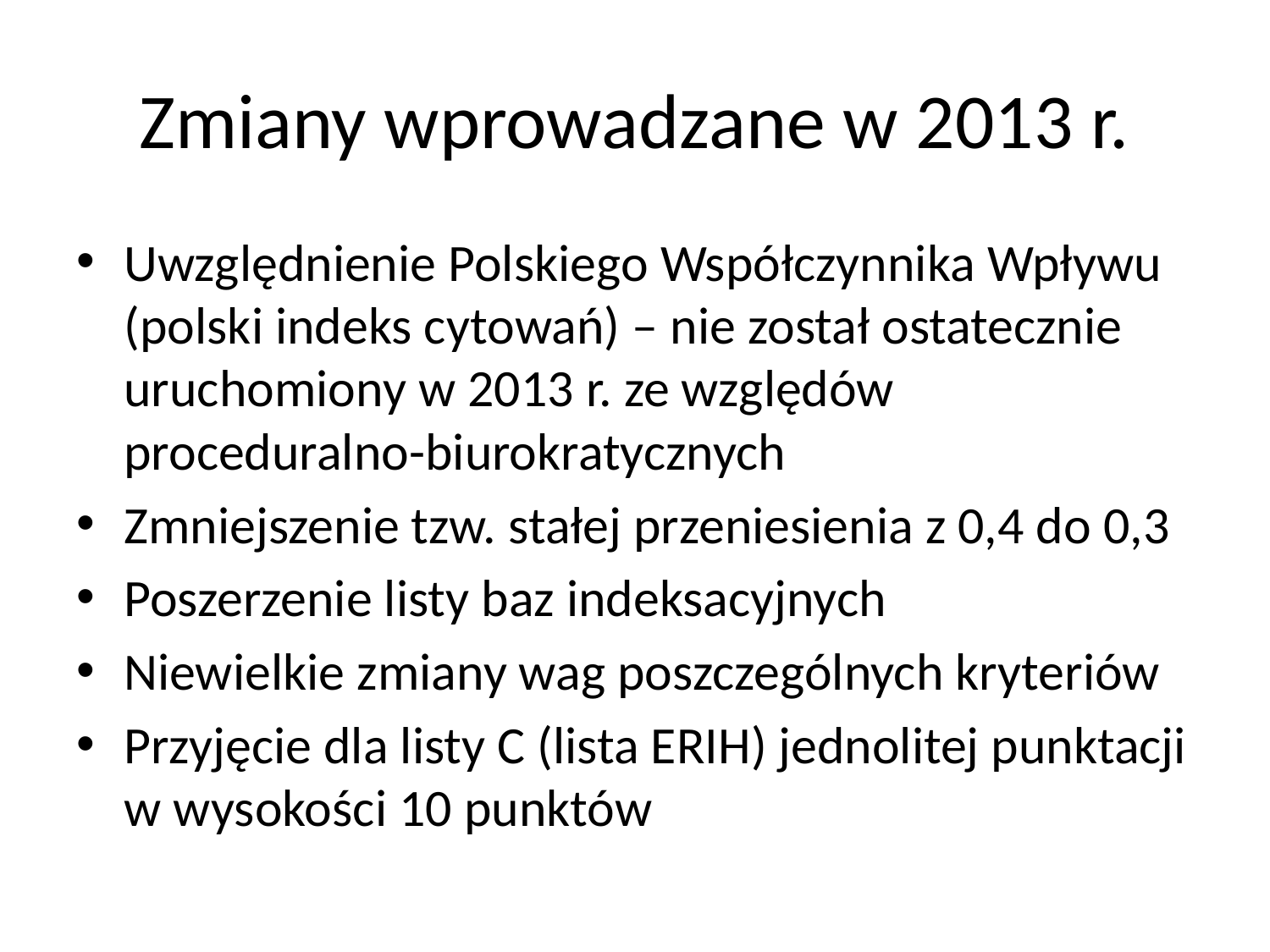

# Zmiany wprowadzane w 2013 r.
Uwzględnienie Polskiego Współczynnika Wpływu (polski indeks cytowań) – nie został ostatecznie uruchomiony w 2013 r. ze względów proceduralno-biurokratycznych
Zmniejszenie tzw. stałej przeniesienia z 0,4 do 0,3
Poszerzenie listy baz indeksacyjnych
Niewielkie zmiany wag poszczególnych kryteriów
Przyjęcie dla listy C (lista ERIH) jednolitej punktacji w wysokości 10 punktów